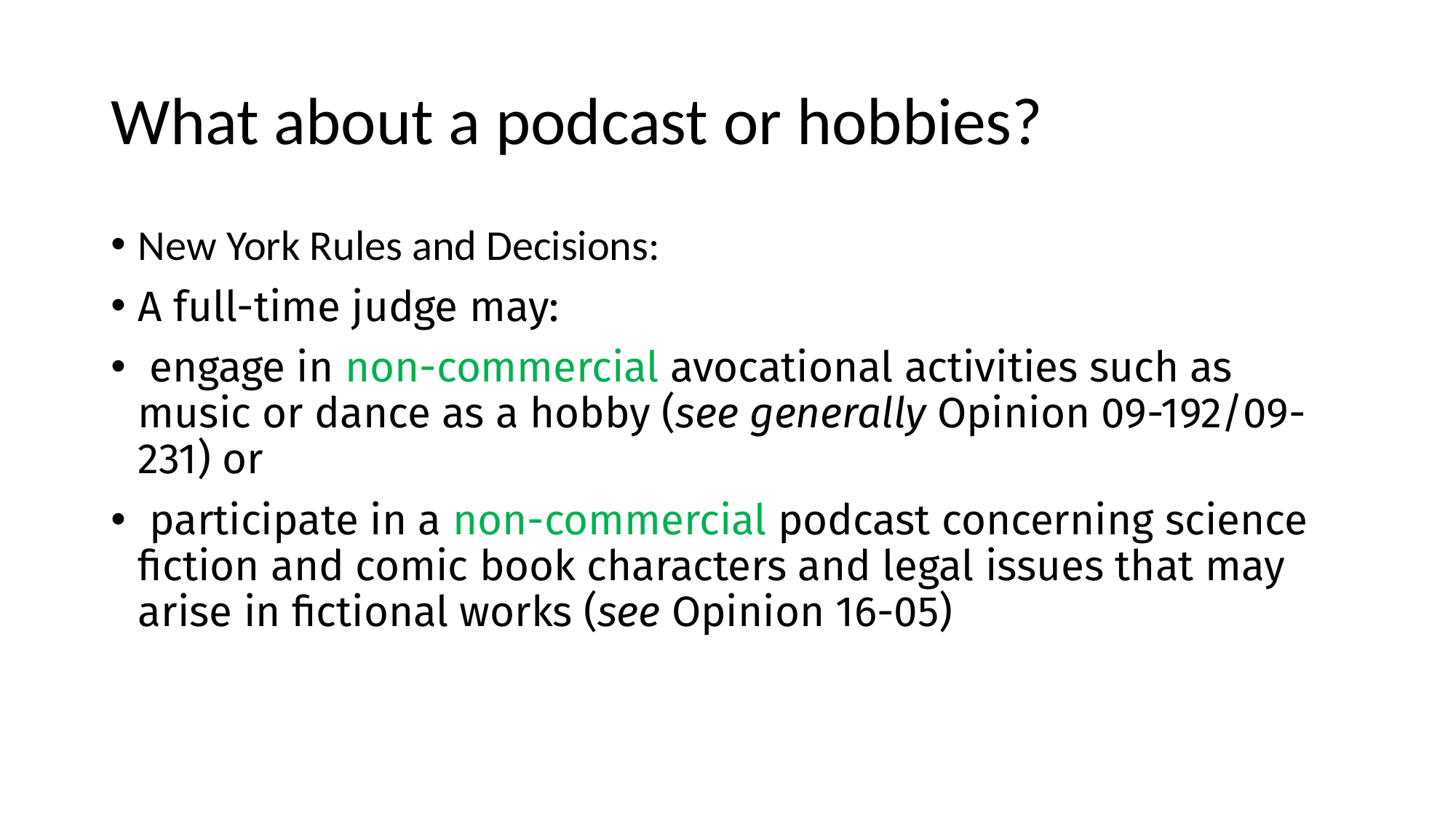

# What about a podcast or hobbies?
New York Rules and Decisions:
A full-time judge may:
 engage in non-commercial avocational activities such as music or dance as a hobby (see generally Opinion 09-192/09-231) or
 participate in a non-commercial podcast concerning science fiction and comic book characters and legal issues that may arise in fictional works (see Opinion 16-05)